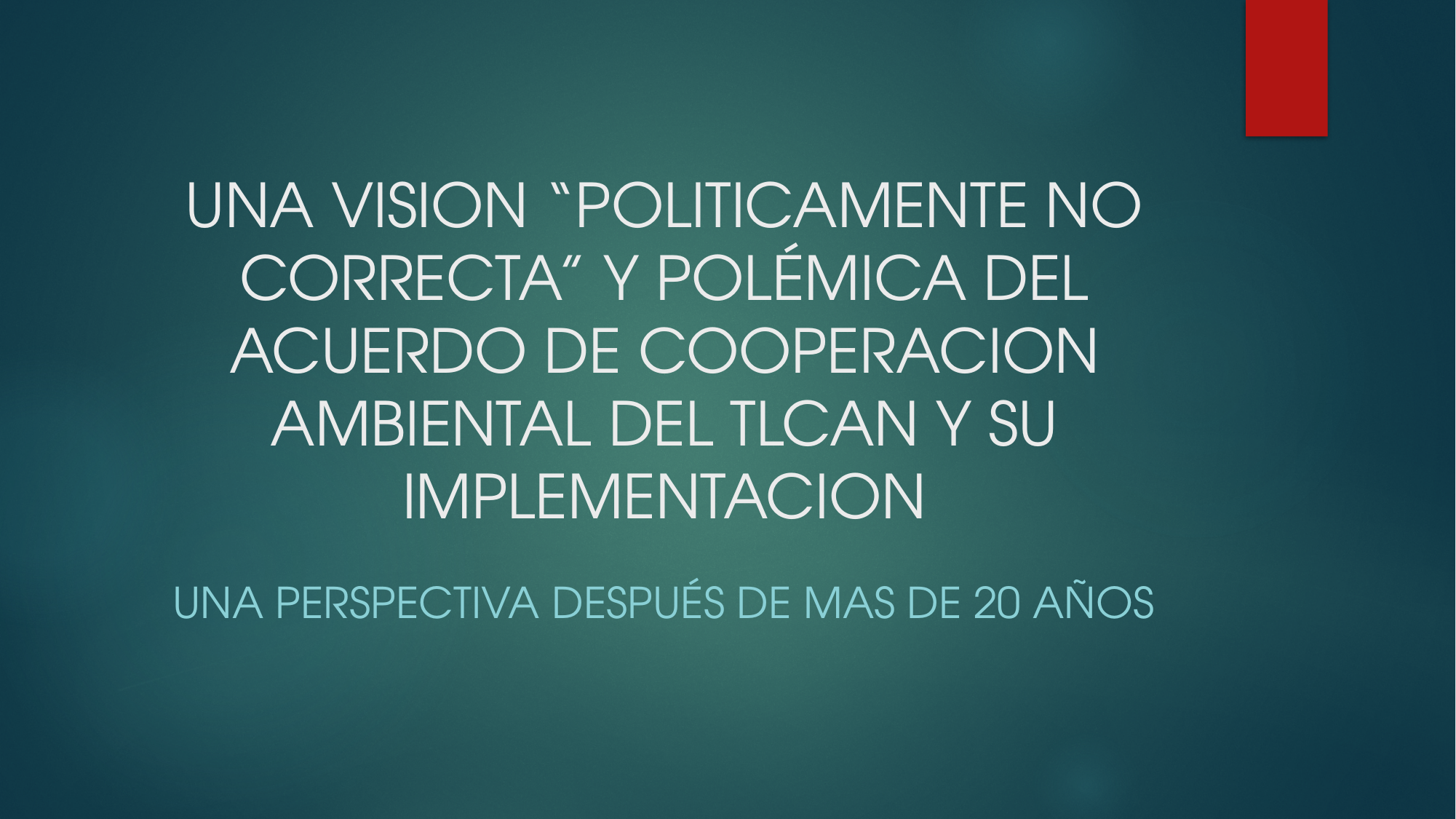

# UNA VISION “POLITICAMENTE NO CORRECTA” Y POLÉMICA DEL ACUERDO DE COOPERACION AMBIENTAL DEL TLCAN Y SU IMPLEMENTACION
UNA PERSPECTIVA DESPUÉS DE MAS DE 20 AÑOS